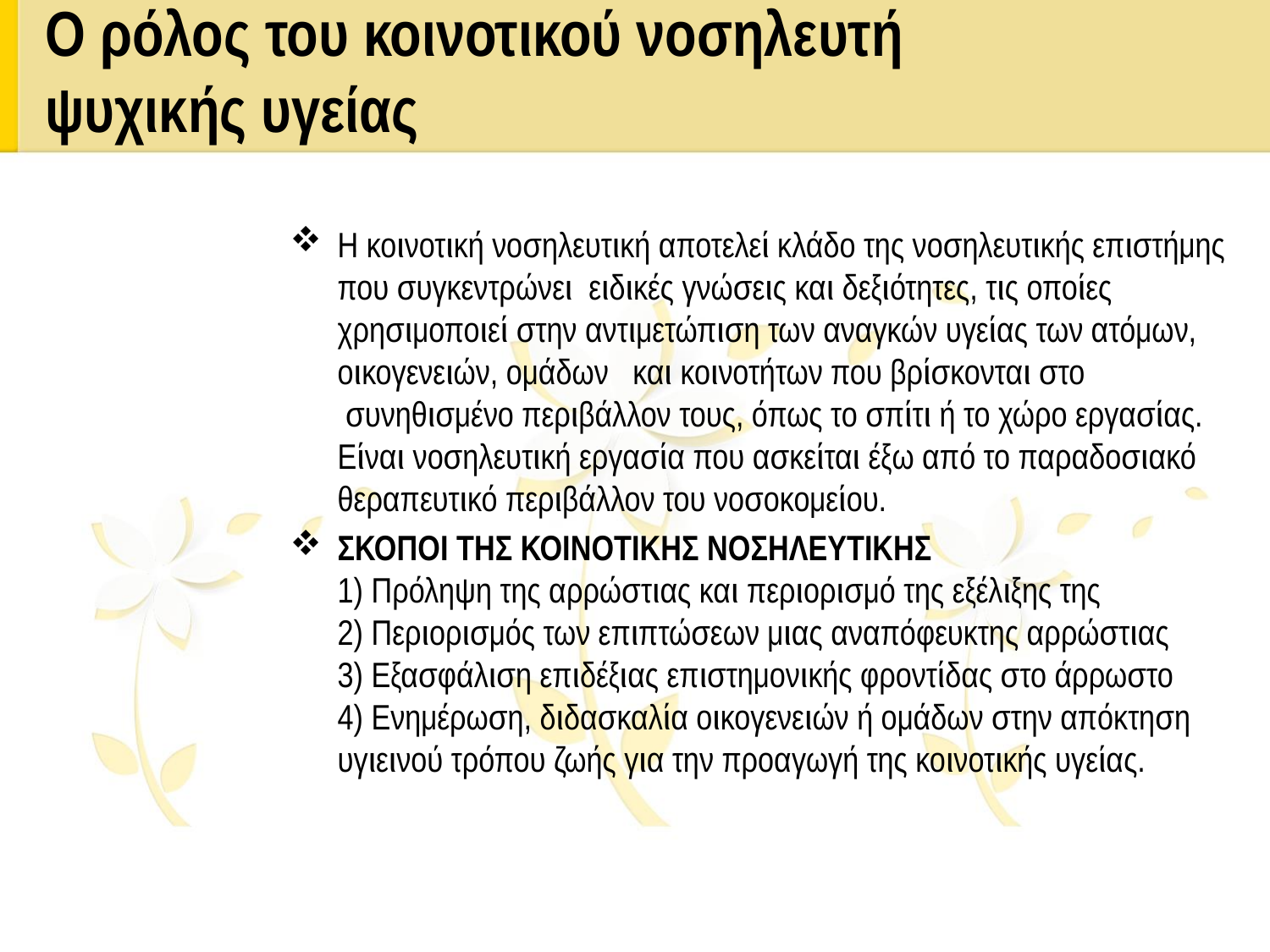

# Ο ρόλος του κοινοτικού νοσηλευτή         ψυχικής υγείας
Η κοινοτική νοσηλευτική αποτελεί κλάδο της νοσηλευτικής επιστήμης που συγκεντρώνει  ειδικές γνώσεις και δεξιότητες, τις οποίες               χρησιμοποιεί στην αντιμετώπιση των αναγκών υγείας των ατόμων,    οικογενειών, ομάδων   και κοινοτήτων που βρίσκονται στο                     συνηθισμένο περιβάλλον τους, όπως το σπίτι ή το χώρο εργασίας.    Είναι νοσηλευτική εργασία που ασκείται έξω από το παραδοσιακό    θεραπευτικό περιβάλλον του νοσοκομείου.
ΣΚΟΠΟΙ ΤΗΣ ΚΟΙΝΟΤΙΚΗΣ ΝΟΣΗΛΕΥΤΙΚΗΣ
1) Πρόληψη της αρρώστιας και περιορισμό της εξέλιξης της
2) Περιορισμός των επιπτώσεων μιας αναπόφευκτης αρρώστιας
3) Εξασφάλιση επιδέξιας επιστημονικής φροντίδας στο άρρωστο
4) Ενημέρωση, διδασκαλία οικογενειών ή ομάδων στην απόκτηση     υγιεινού τρόπου ζωής για την προαγωγή της κοινοτικής υγείας.